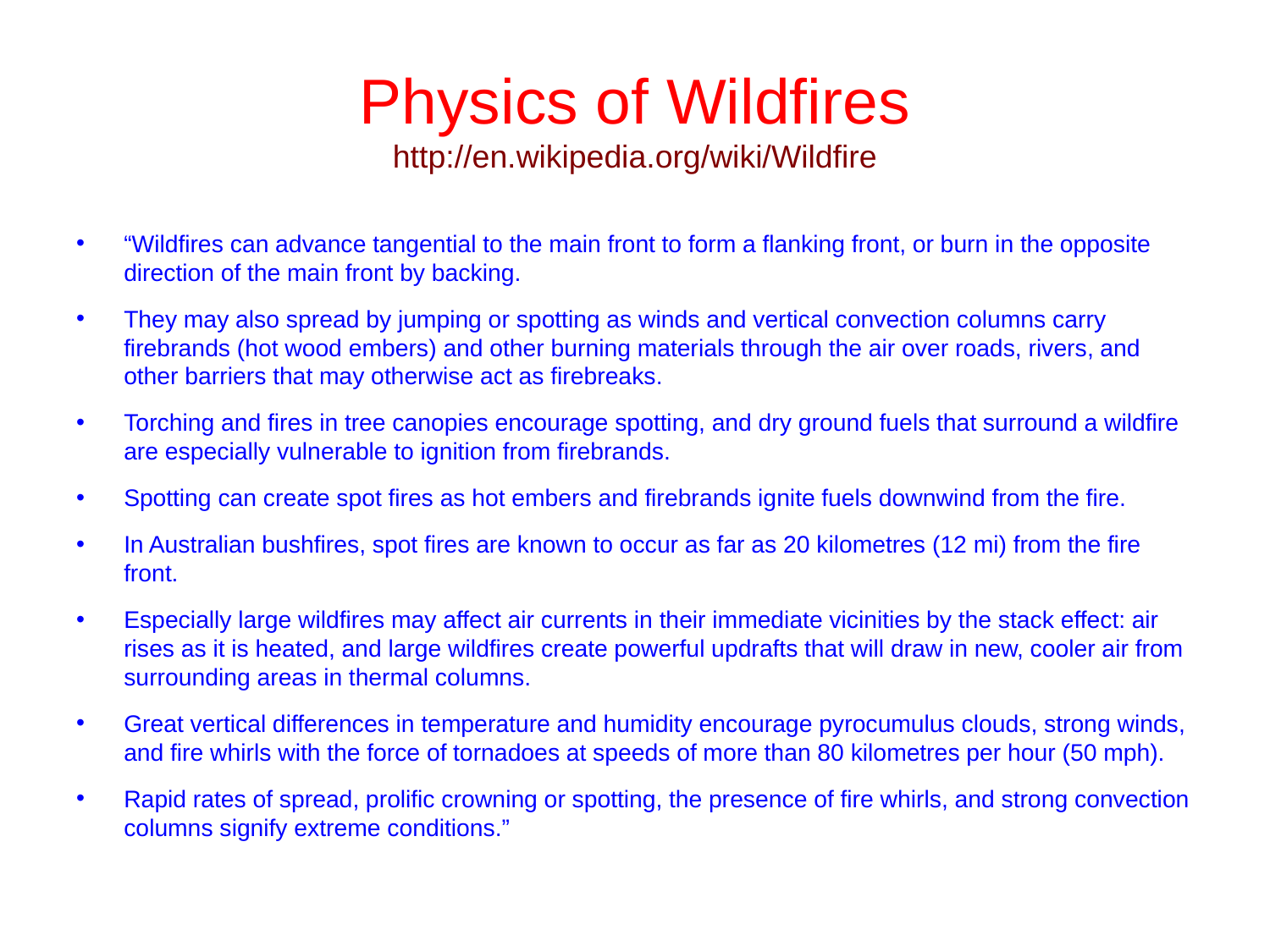

# Physics of Wildfires http://en.wikipedia.org/wiki/Wildfire
“Wildfires can advance tangential to the main front to form a flanking front, or burn in the opposite direction of the main front by backing.
They may also spread by jumping or spotting as winds and vertical convection columns carry firebrands (hot wood embers) and other burning materials through the air over roads, rivers, and other barriers that may otherwise act as firebreaks.
Torching and fires in tree canopies encourage spotting, and dry ground fuels that surround a wildfire are especially vulnerable to ignition from firebrands.
Spotting can create spot fires as hot embers and firebrands ignite fuels downwind from the fire.
In Australian bushfires, spot fires are known to occur as far as 20 kilometres (12 mi) from the fire front.
Especially large wildfires may affect air currents in their immediate vicinities by the stack effect: air rises as it is heated, and large wildfires create powerful updrafts that will draw in new, cooler air from surrounding areas in thermal columns.
Great vertical differences in temperature and humidity encourage pyrocumulus clouds, strong winds, and fire whirls with the force of tornadoes at speeds of more than 80 kilometres per hour (50 mph).
Rapid rates of spread, prolific crowning or spotting, the presence of fire whirls, and strong convection columns signify extreme conditions.”